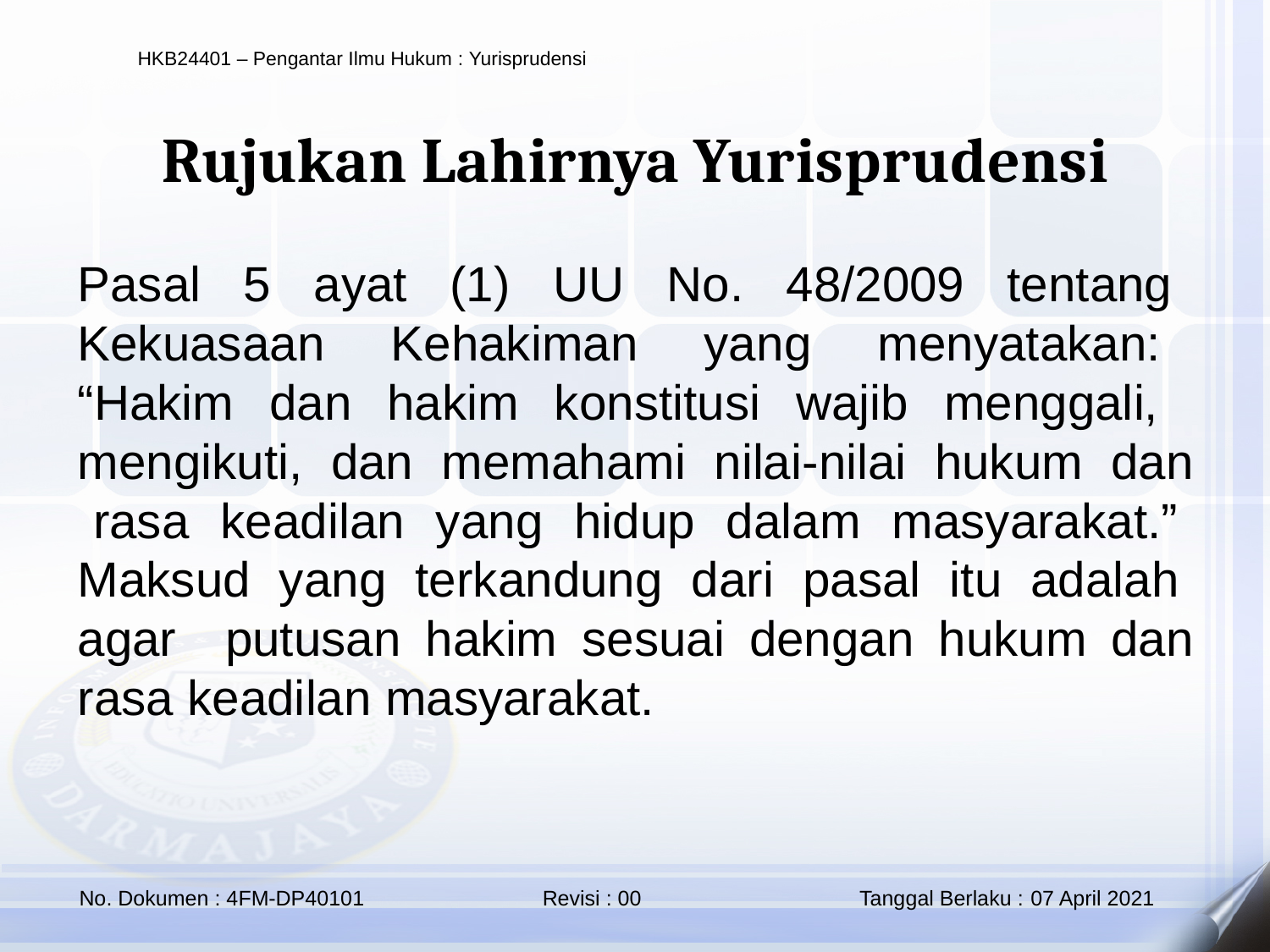

Rujukan Lahirnya Yurisprudensi
Pasal  5  ayat  (1)  UU  No.  48/2009  tentang  Kekuasaan  Kehakiman  yang  menyatakan:  “Hakim dan hakim konstitusi wajib menggali,  mengikuti,  dan  memahami  nilai-nilai  hukum  dan  rasa  keadilan  yang  hidup  dalam  masyarakat.”  Maksud  yang  terkandung  dari  pasal  itu  adalah  agar  putusan hakim sesuai dengan hukum dan rasa keadilan masyarakat.